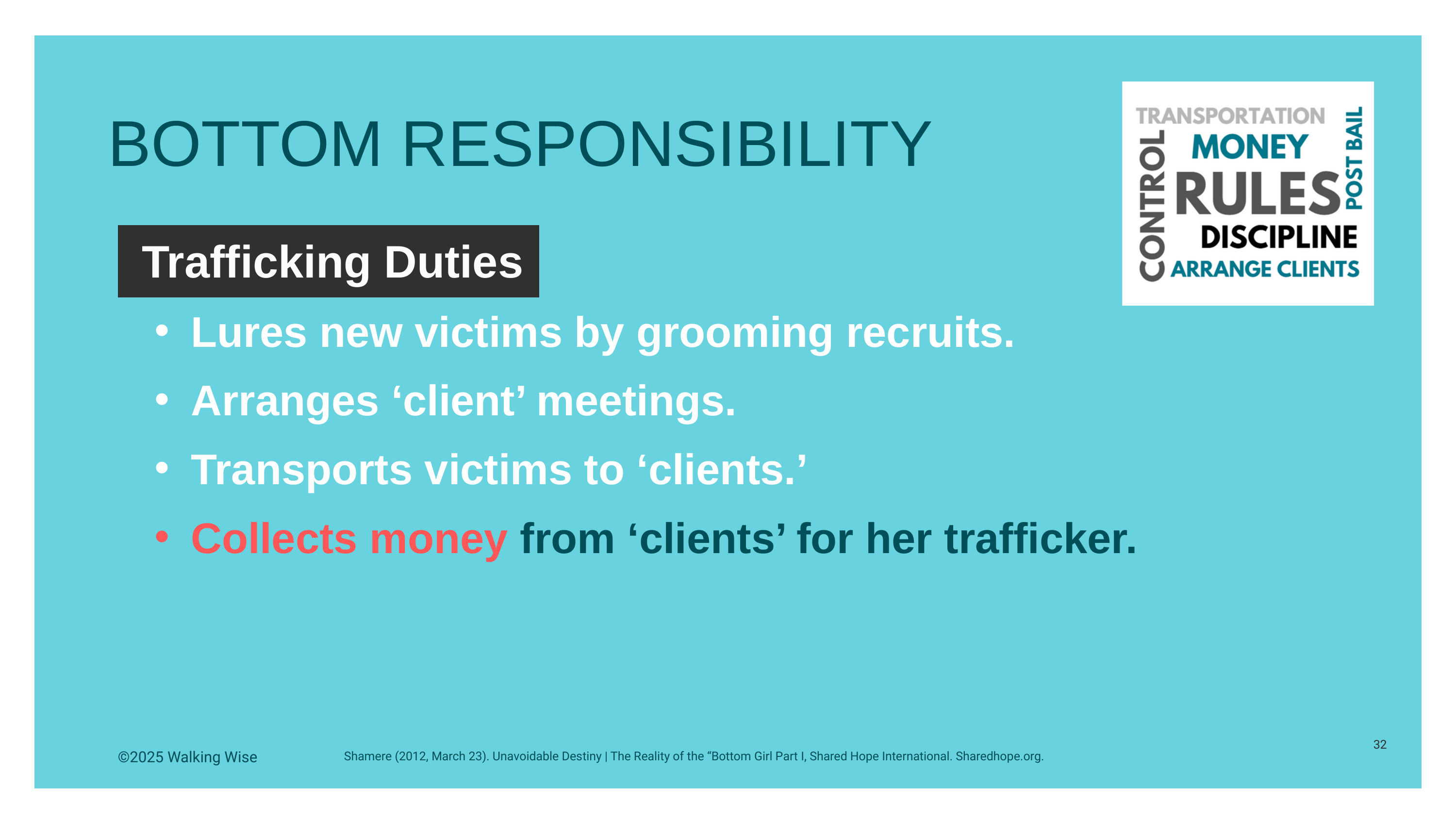

BOTTOM RESPONSIBILITY
Trafficking Duties

Lures new victims by grooming recruits.
Arranges ‘client’ meetings.
Transports victims to ‘clients.’
Collects money from ‘clients’ for her trafficker.

32
©2025 Walking Wise
Shamere (2012, March 23). Unavoidable Destiny | The Reality of the “Bottom Girl Part I, Shared Hope International. Sharedhope.org.